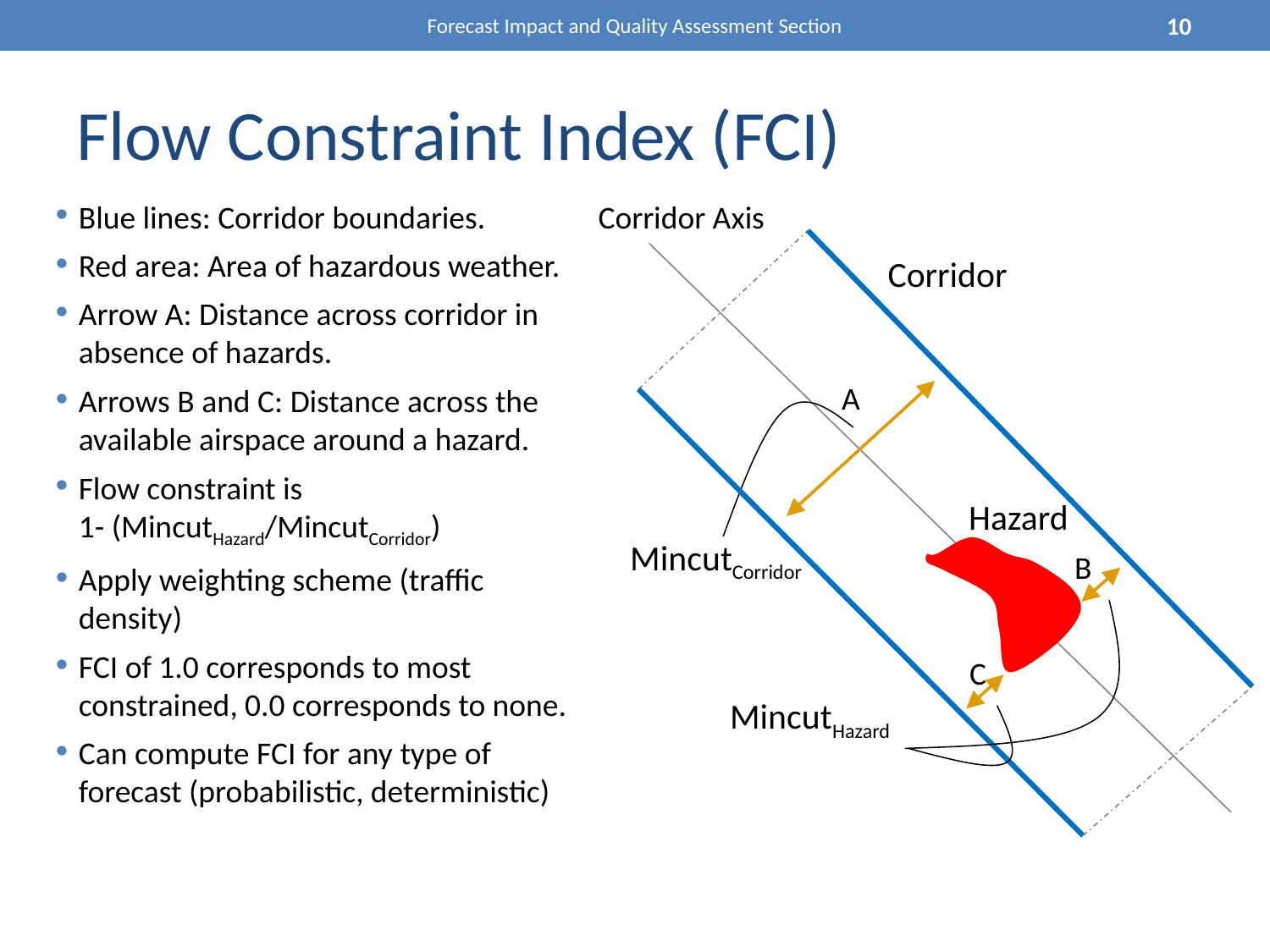

Forecast Impact and Quality Assessment Section
10
Flow Constraint Index (FCI)
Blue lines: Corridor boundaries.
Red area: Area of hazardous weather.
Arrow A: Distance across corridor in absence of hazards.
Arrows B and C: Distance across the available airspace around a hazard.
Flow constraint is                                    1- (MincutHazard/MincutCorridor)
Apply weighting scheme (traffic density)
FCI of 1.0 corresponds to most constrained, 0.0 corresponds to none.
Can compute FCI for any type of forecast (probabilistic, deterministic)
Corridor Axis
Corridor
A

Hazard
MincutCorridor

B

C
MincutHazard